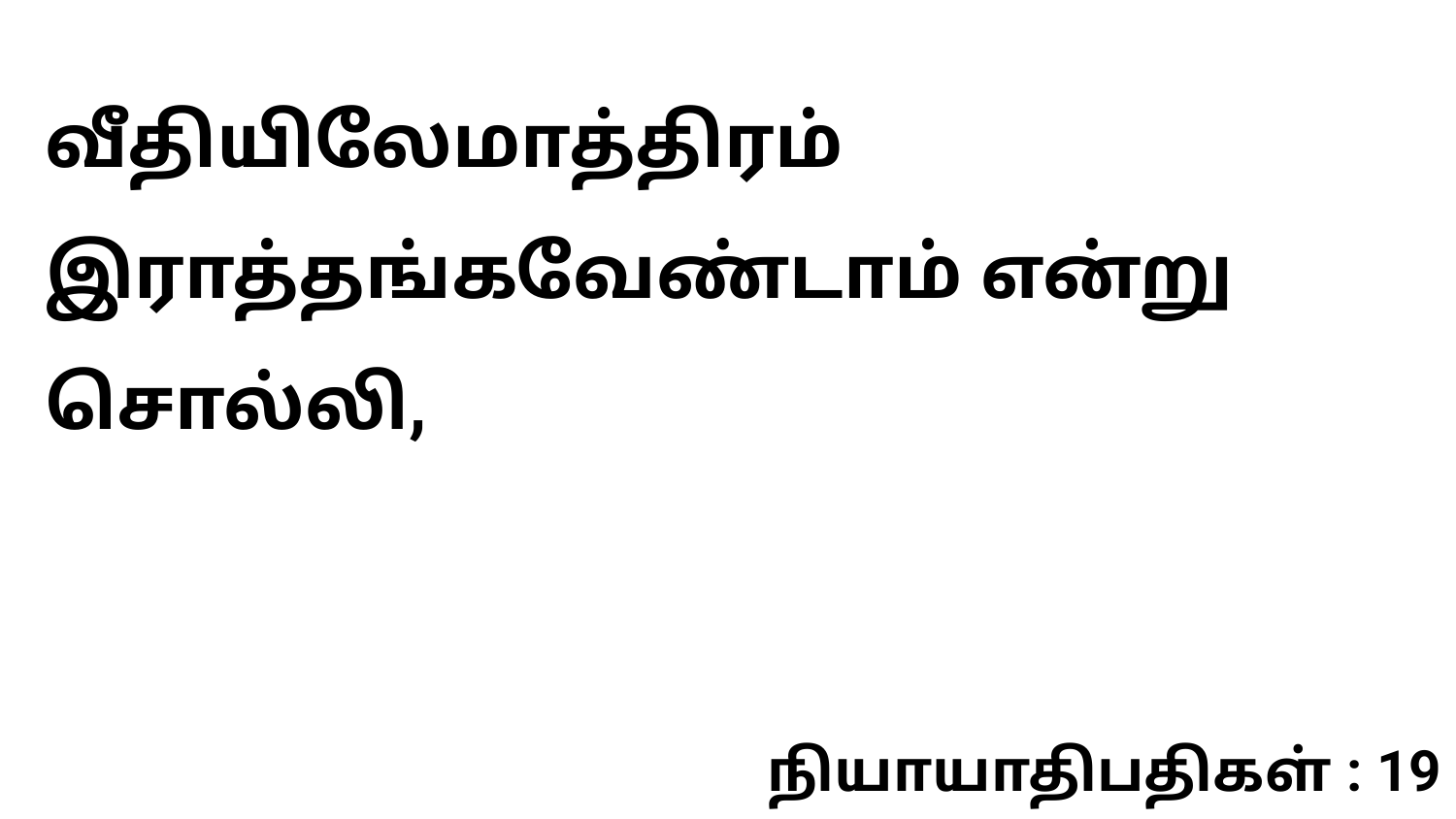

வீதியிலேமாத்திரம் இராத்தங்கவேண்டாம் என்று சொல்லி,
நியாயாதிபதிகள் : 19